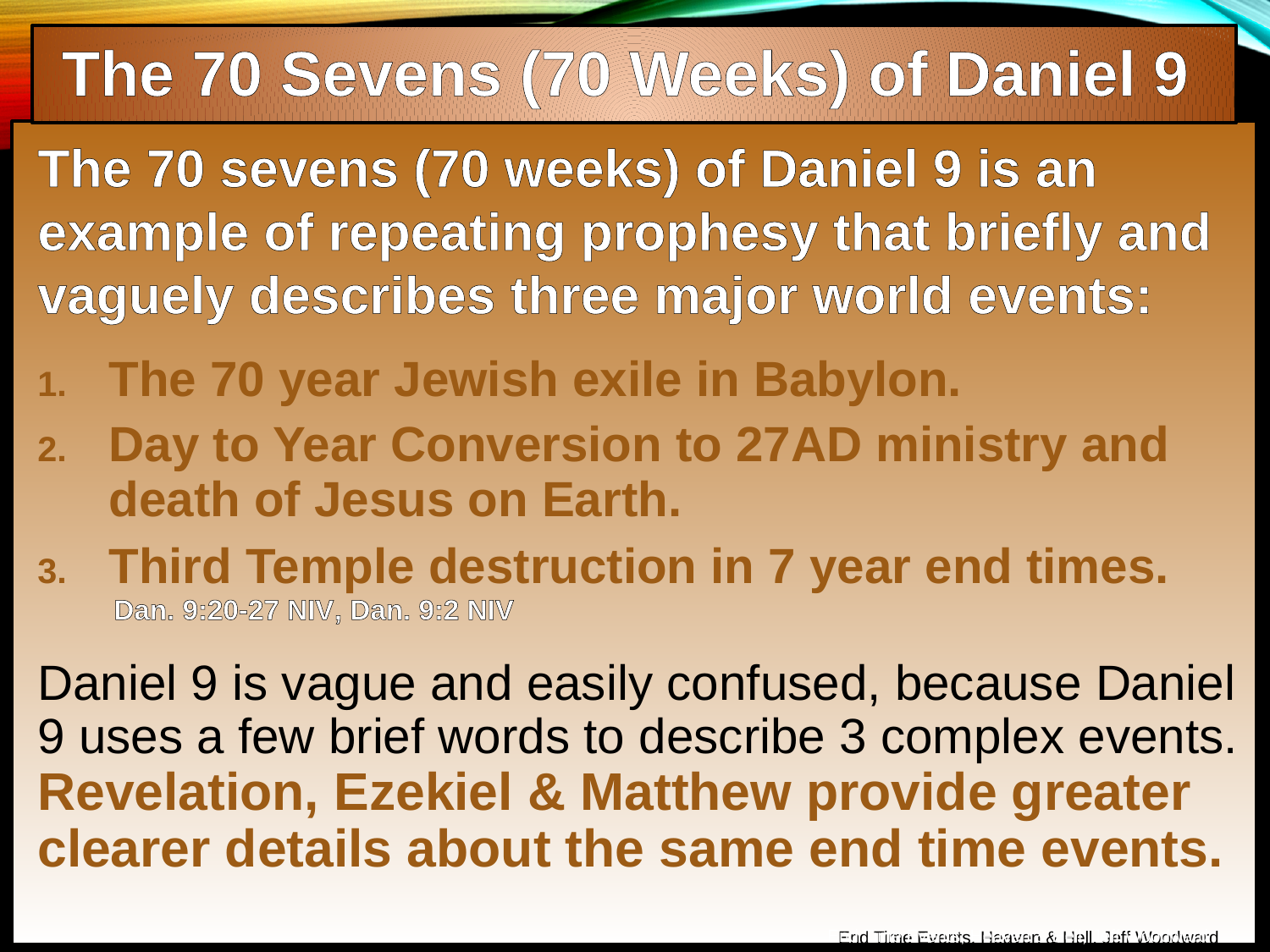

The 70 Sevens (70 Weeks) of Daniel 9
The 70 sevens (70 weeks) of Daniel 9 is an example of repeating prophesy that briefly and vaguely describes three major world events:
The 70 year Jewish exile in Babylon.
Day to Year Conversion to 27AD ministry and death of Jesus on Earth.
Third Temple destruction in 7 year end times.
Dan. 9:20-27 NIV, Dan. 9:2 NIV
Daniel 9 is vague and easily confused, because Daniel 9 uses a few brief words to describe 3 complex events. Revelation, Ezekiel & Matthew provide greater clearer details about the same end time events.
End Time Events, Heaven & Hell, Jeff Woodward
End Time Events, Heaven & Hell, Jeff Woodward